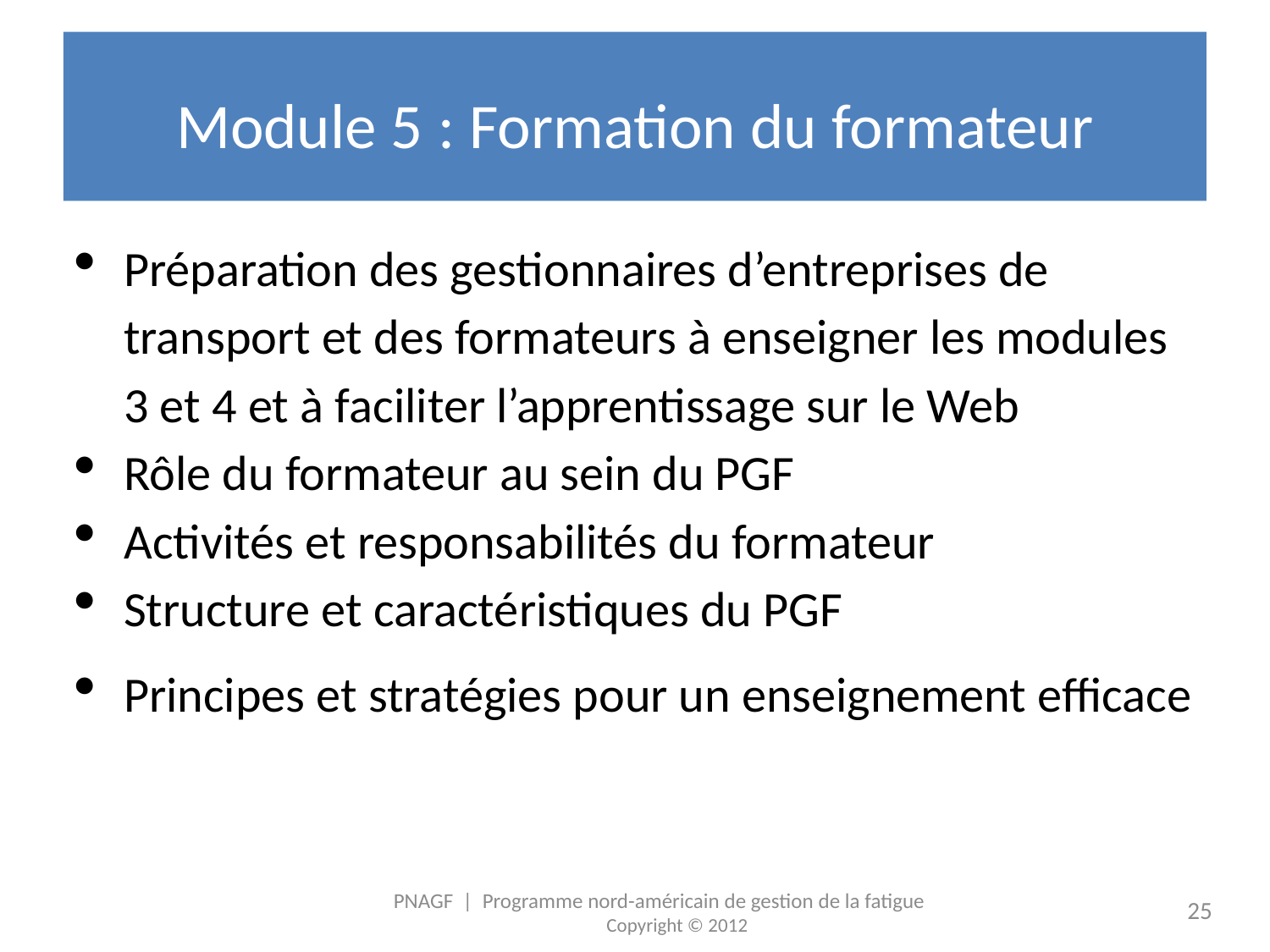

# Module 5 : Formation du formateur
Préparation des gestionnaires d’entreprises de transport et des formateurs à enseigner les modules 3 et 4 et à faciliter l’apprentissage sur le Web
Rôle du formateur au sein du PGF
Activités et responsabilités du formateur
Structure et caractéristiques du PGF
Principes et stratégies pour un enseignement efficace